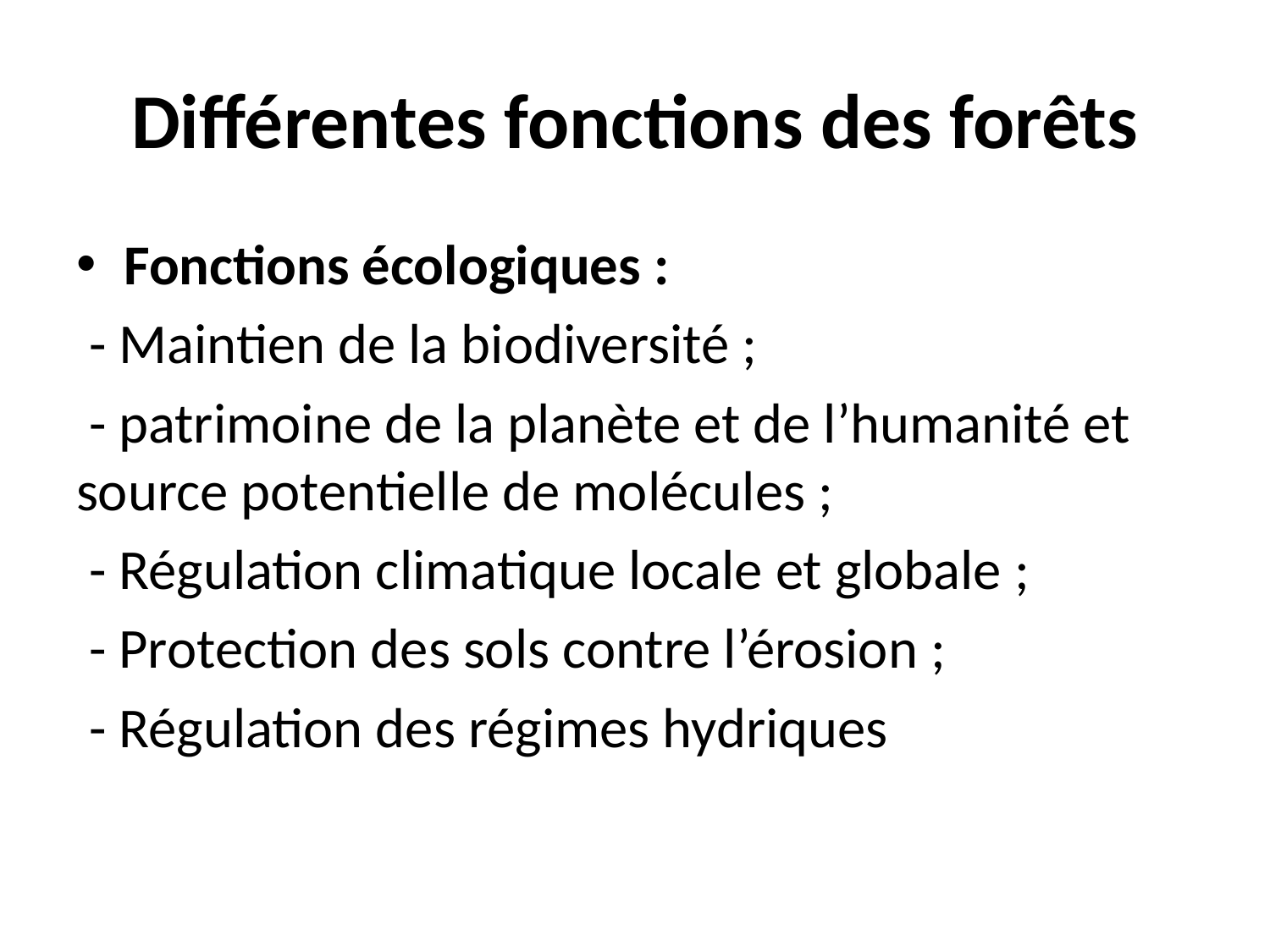

# Différentes fonctions des forêts
Fonctions écologiques :
 - Maintien de la biodiversité ;
 - patrimoine de la planète et de l’humanité et source potentielle de molécules ;
 - Régulation climatique locale et globale ;
 - Protection des sols contre l’érosion ;
 - Régulation des régimes hydriques